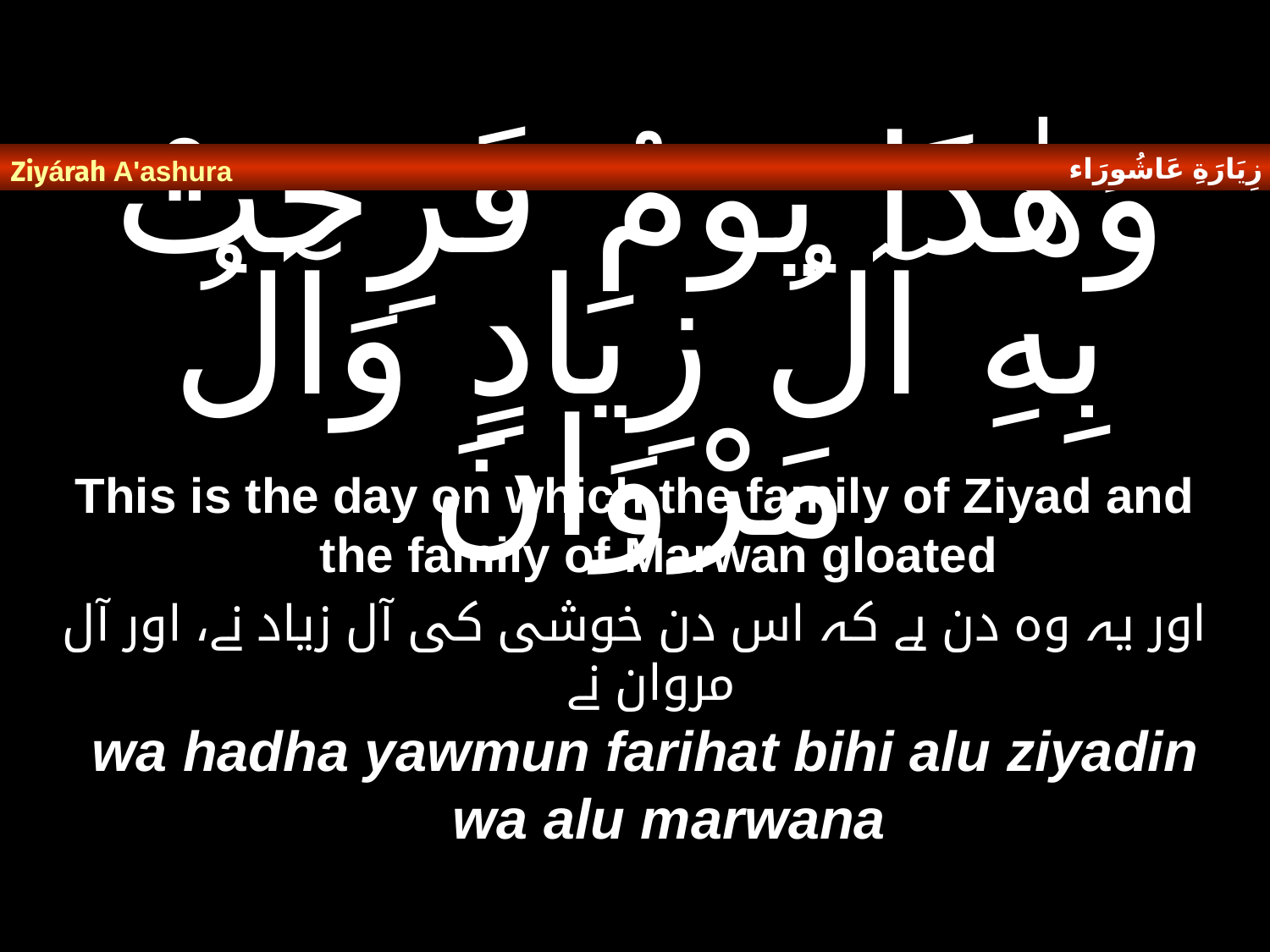

زِيَارَةِ عَاشُورَاء
Ziyárah A'ashura
# وَهٰذَا يَوْمٌ فَرِحَتْ بِهِ آلُ زِيَادٍ وَآلُ مَرْوَانَ
This is the day on which the family of Ziyad and the family of Marwan gloated
اور یہ وہ دن ہے کہ اس دن خوشی کی آل زیاد نے، اور آل مروان نے
wa hadha yawmun farihat bihi alu ziyadin wa alu marwana